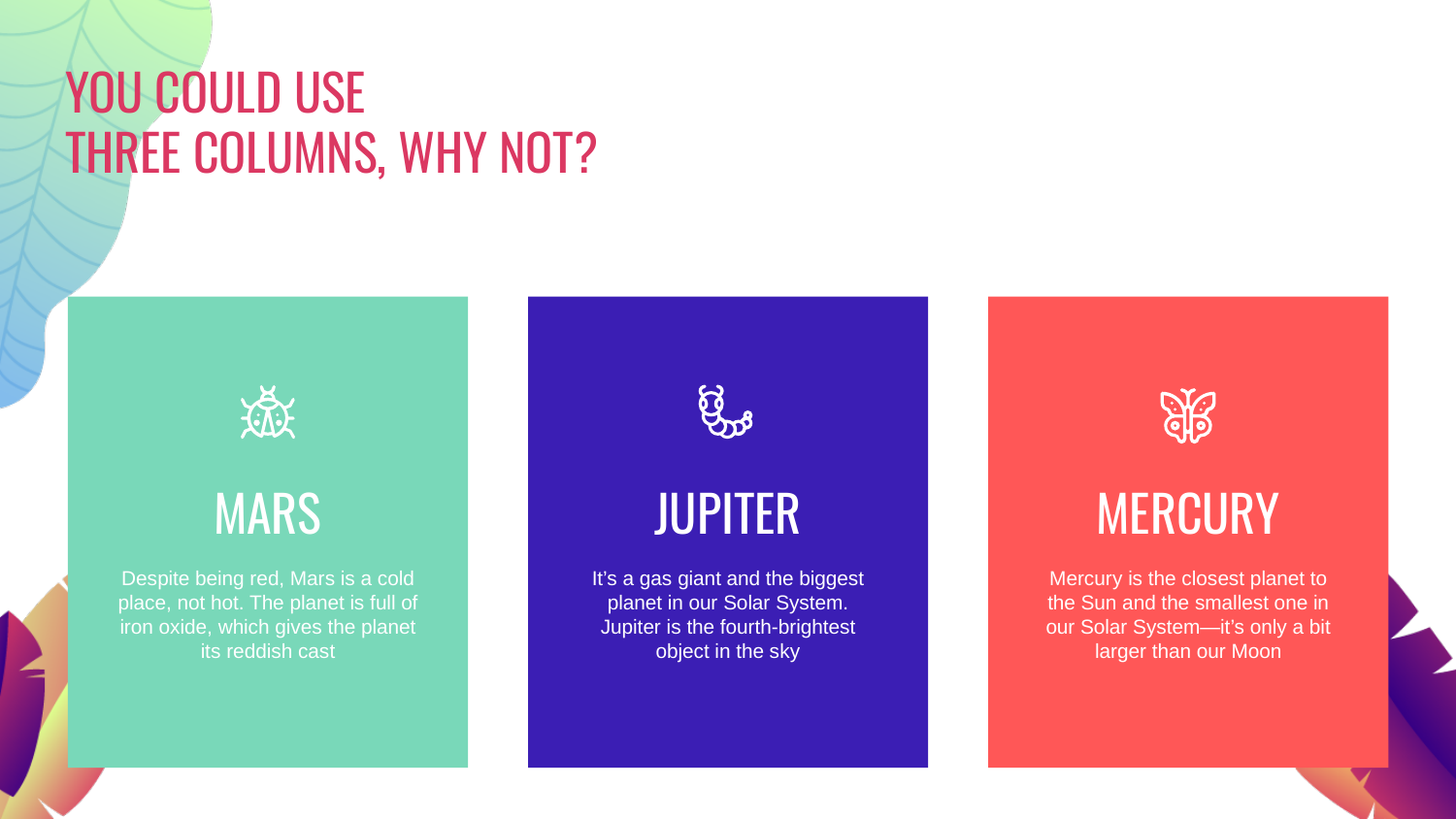

# YOU COULD USE
THREE COLUMNS, WHY NOT?

MARS
JUPITER
MERCURY
Despite being red, Mars is a cold place, not hot. The planet is full of iron oxide, which gives the planet its reddish cast
It’s a gas giant and the biggest planet in our Solar System. Jupiter is the fourth-brightest object in the sky
Mercury is the closest planet to the Sun and the smallest one in our Solar System—it’s only a bit larger than our Moon